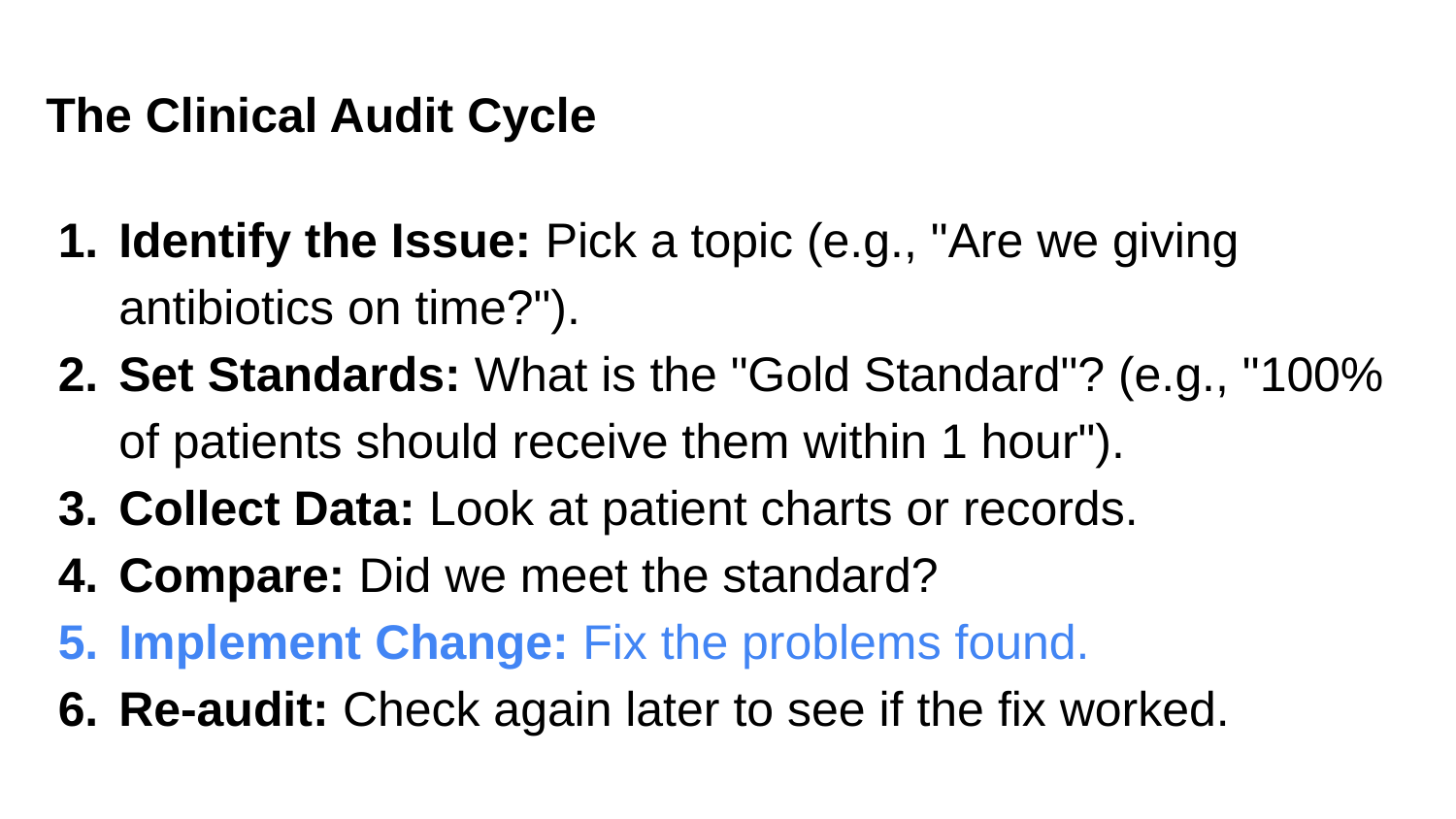

The Clinical Audit Cycle

Identify the Issue: Pick a topic (e.g., "Are we giving antibiotics on time?").
Set Standards: What is the "Gold Standard"? (e.g., "100% of patients should receive them within 1 hour").
Collect Data: Look at patient charts or records.
Compare: Did we meet the standard?
Implement Change: Fix the problems found.
Re-audit: Check again later to see if the fix worked.